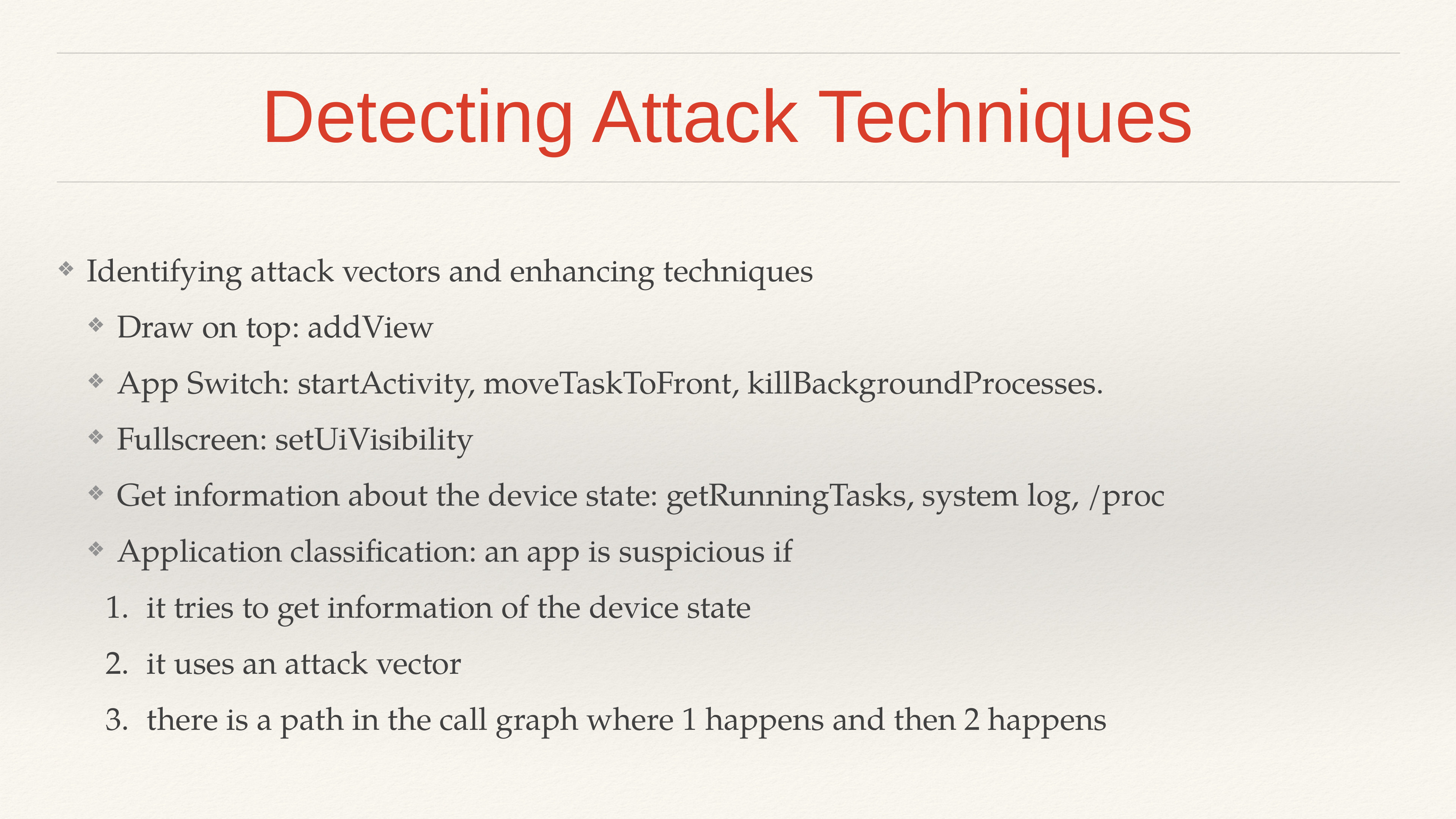

# Detecting Attack Techniques
Identifying attack vectors and enhancing techniques
Draw on top: addView
App Switch: startActivity, moveTaskToFront, killBackgroundProcesses.
Fullscreen: setUiVisibility
Get information about the device state: getRunningTasks, system log, /proc
Application classification: an app is suspicious if
it tries to get information of the device state
it uses an attack vector
there is a path in the call graph where 1 happens and then 2 happens
12